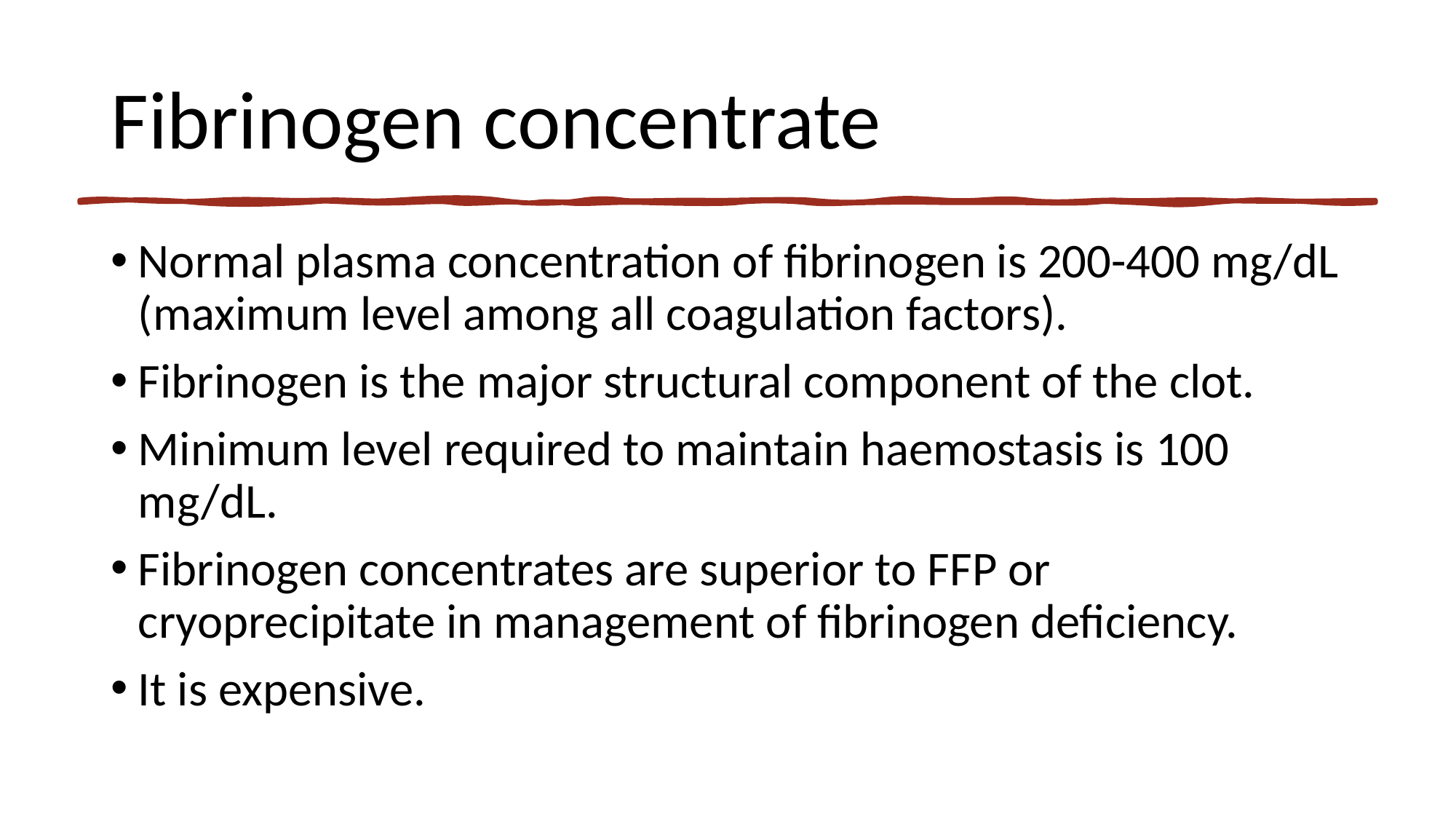

# Fibrinogen concentrate

Normal plasma concentration of fibrinogen is 200-400 mg/dL (maximum level among all coagulation factors).
Fibrinogen is the major structural component of the clot.
Minimum level required to maintain haemostasis is 100 mg/dL.
Fibrinogen concentrates are superior to FFP or cryoprecipitate in management of fibrinogen deficiency.
It is expensive.